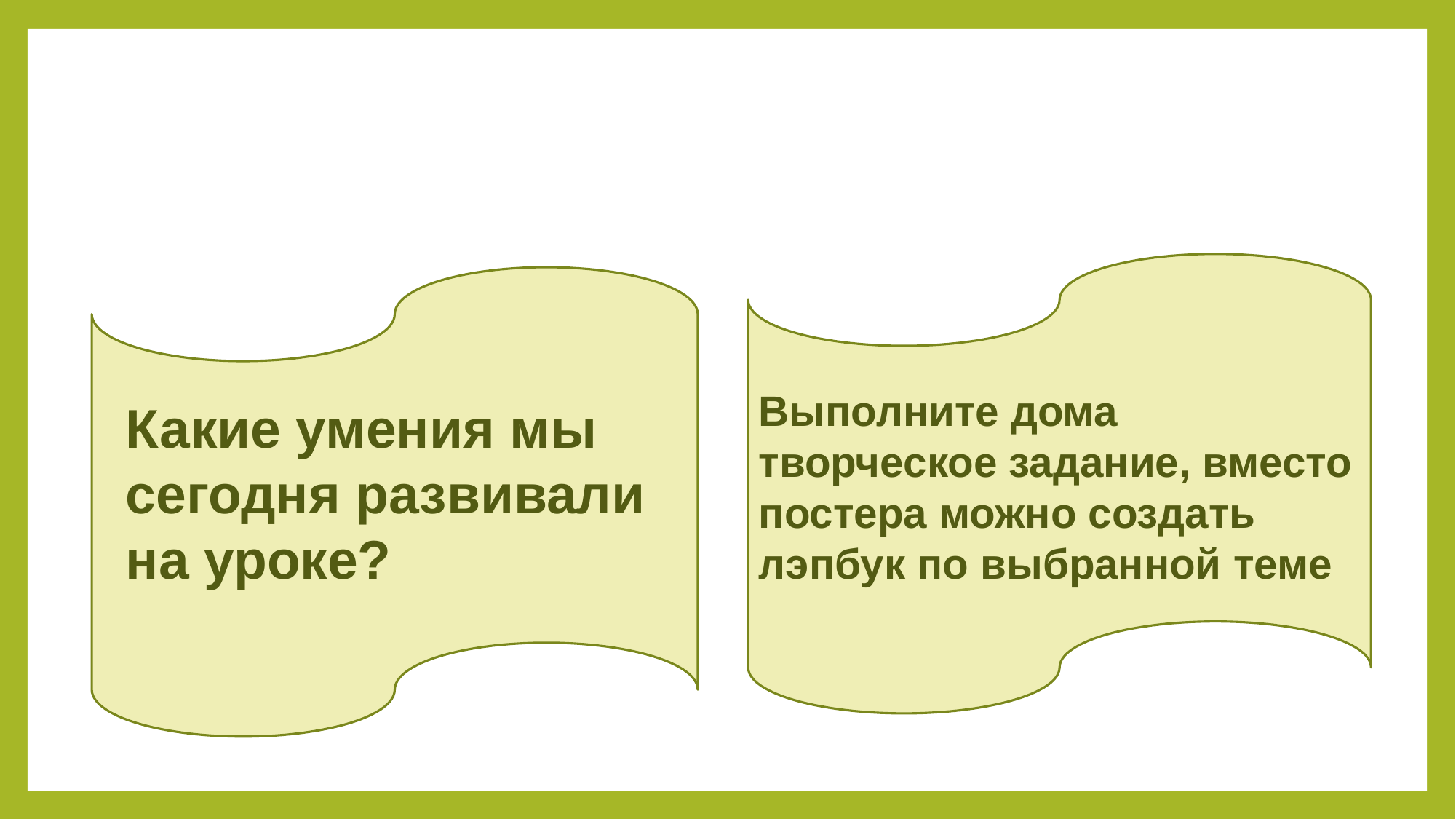

Выполните дома творческое задание, вместо постера можно создать лэпбук по выбранной теме

Какие умения мы сегодня развивали на уроке?